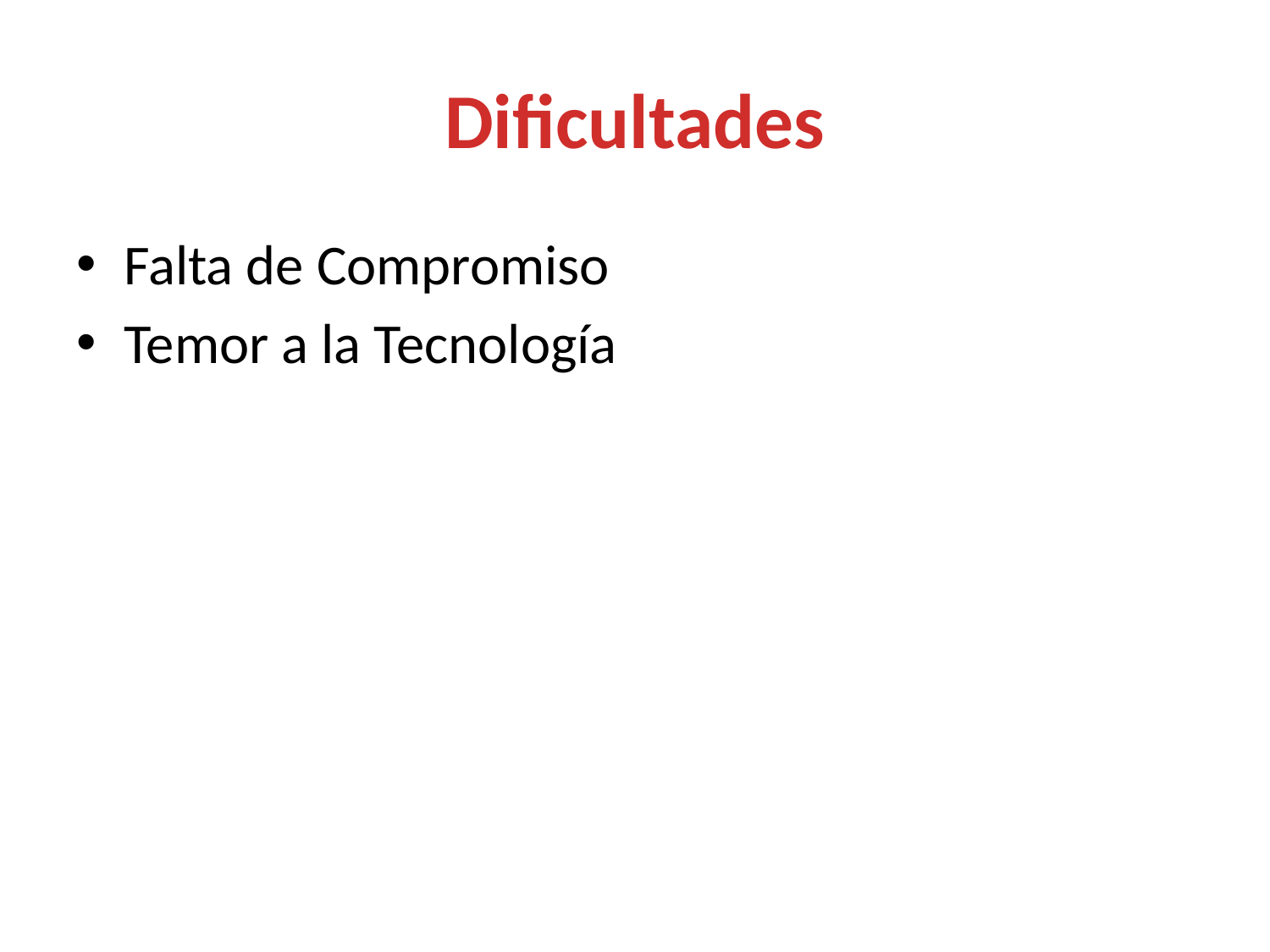

# Dificultades
Falta de Compromiso
Temor a la Tecnología